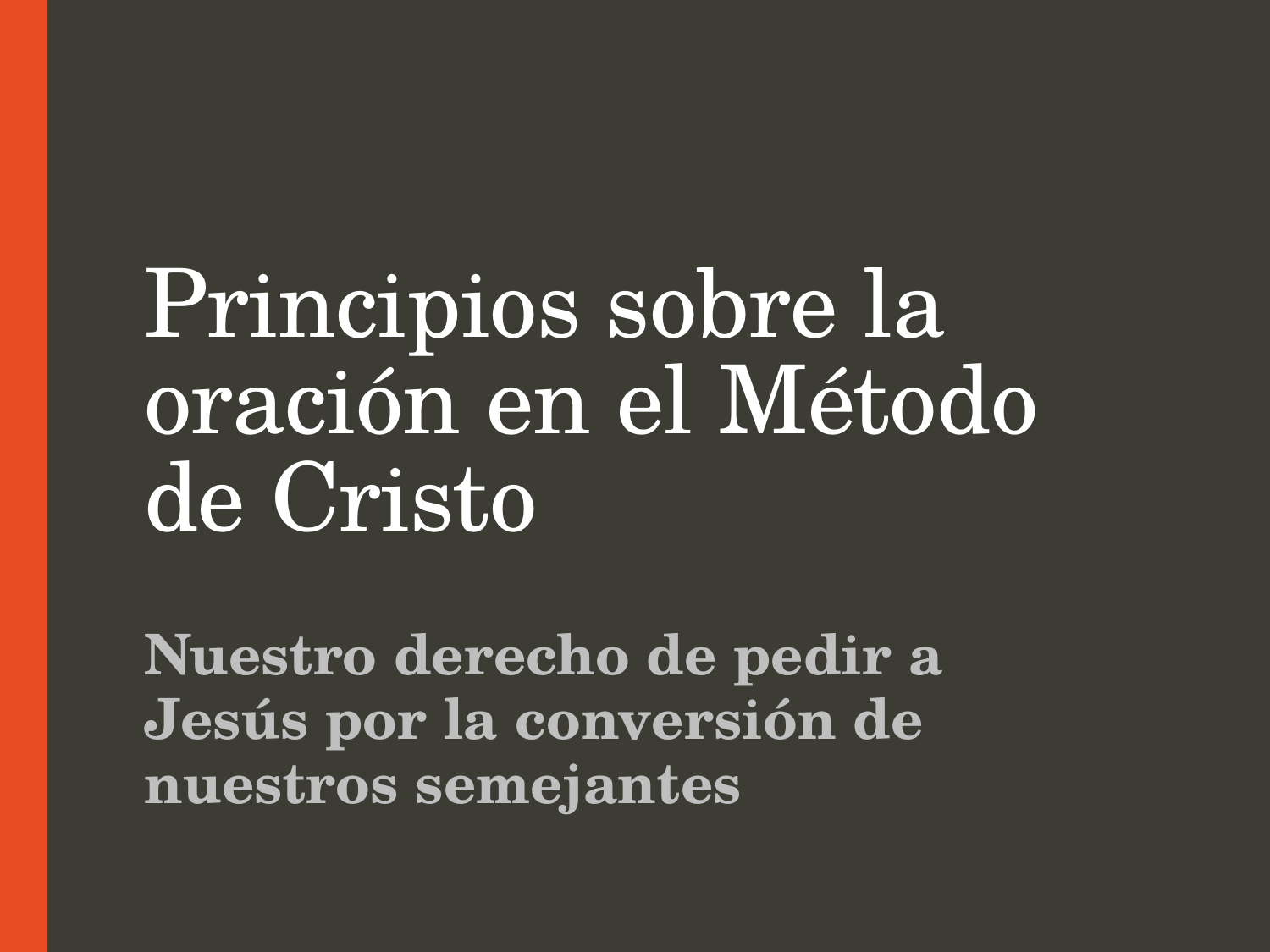

# Principios sobre la oración en el Método de Cristo
Nuestro derecho de pedir a Jesús por la conversión de nuestros semejantes